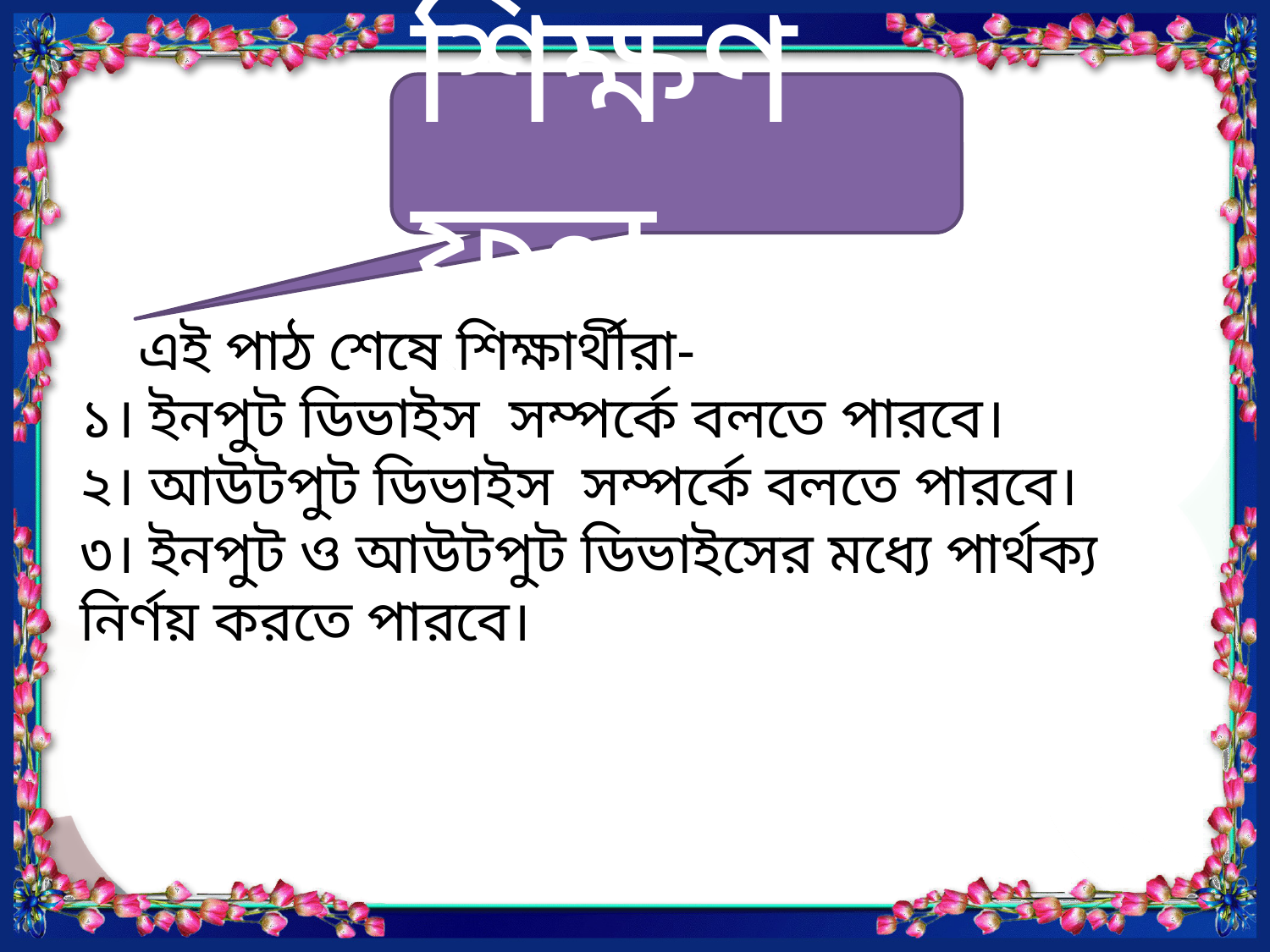

শিক্ষণ ফল
    এই পাঠ শেষে শিক্ষার্থীরা-
১। ইনপুট ডিভাইস  সম্পর্কে বলতে পারবে।
২। আউটপুট ডিভাইস  সম্পর্কে বলতে পারবে।
৩। ইনপুট ও আউটপুট ডিভাইসের মধ্যে পার্থক্য নির্ণয় করতে পারবে।